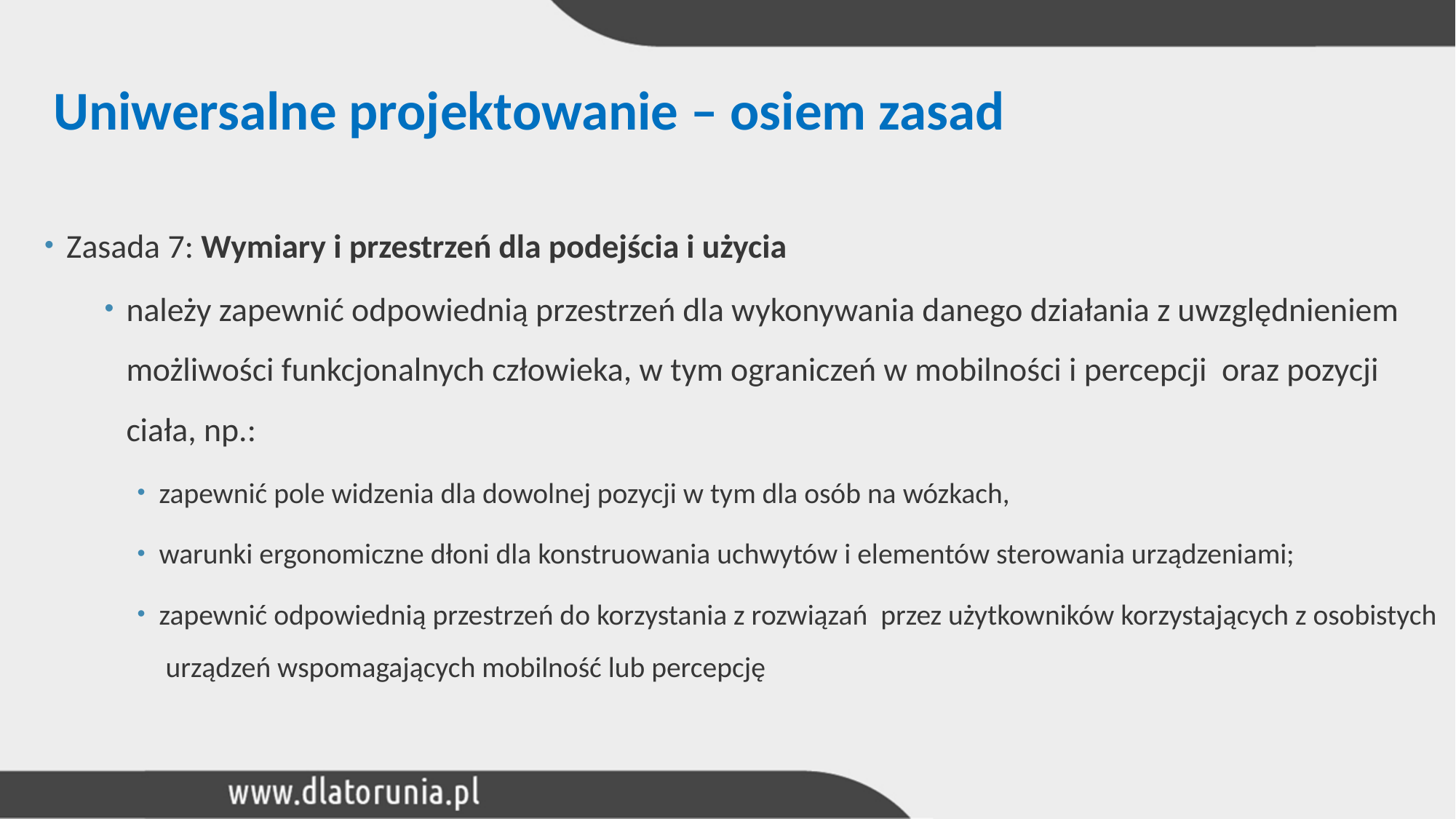

# Uniwersalne projektowanie – osiem zasad
Zasada 7: Wymiary i przestrzeń dla podejścia i użycia
należy zapewnić odpowiednią przestrzeń dla wykonywania danego działania z uwzględnieniem możliwości funkcjonalnych człowieka, w tym ograniczeń w mobilności i percepcji  oraz pozycji ciała, np.:
zapewnić pole widzenia dla dowolnej pozycji w tym dla osób na wózkach,
warunki ergonomiczne dłoni dla konstruowania uchwytów i elementów sterowania urządzeniami;
zapewnić odpowiednią przestrzeń do korzystania z rozwiązań  przez użytkowników korzystających z osobistych  urządzeń wspomagających mobilność lub percepcję